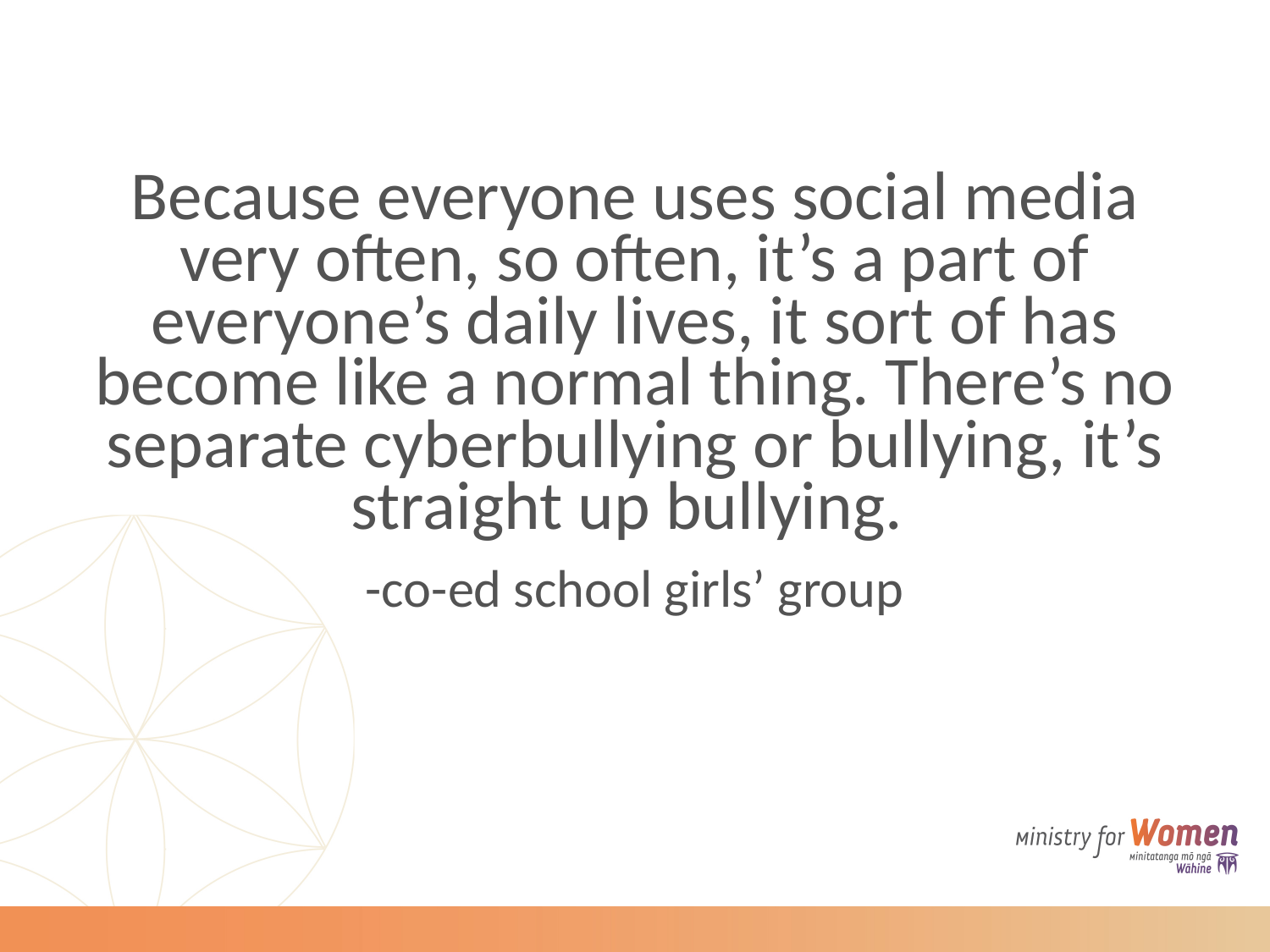

Because everyone uses social media very often, so often, it’s a part of everyone’s daily lives, it sort of has become like a normal thing. There’s no separate cyberbullying or bullying, it’s straight up bullying.
-co-ed school girls’ group